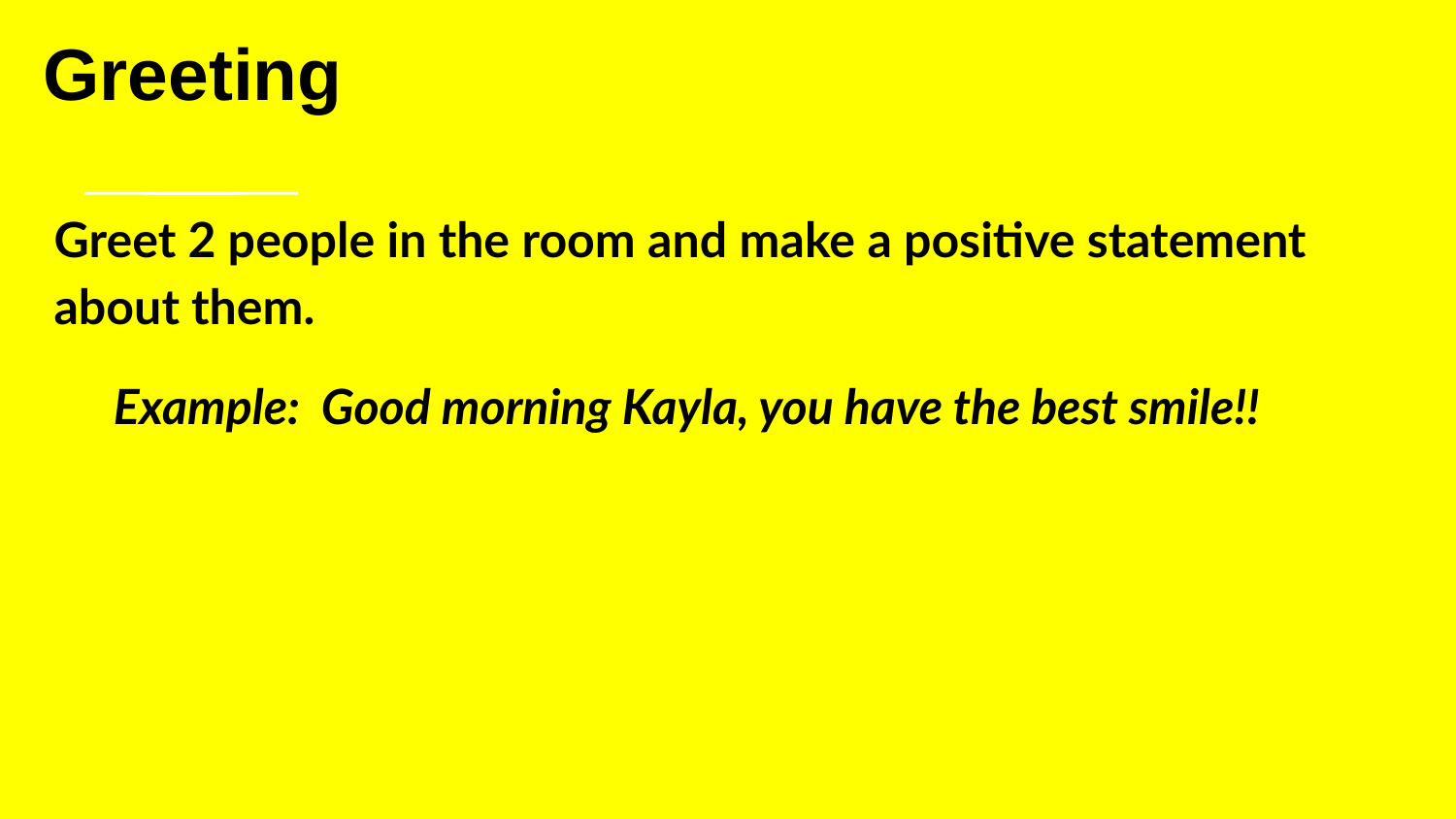

# Greeting
Greet 2 people in the room and make a positive statement about them.
     Example:  Good morning Kayla, you have the best smile!!